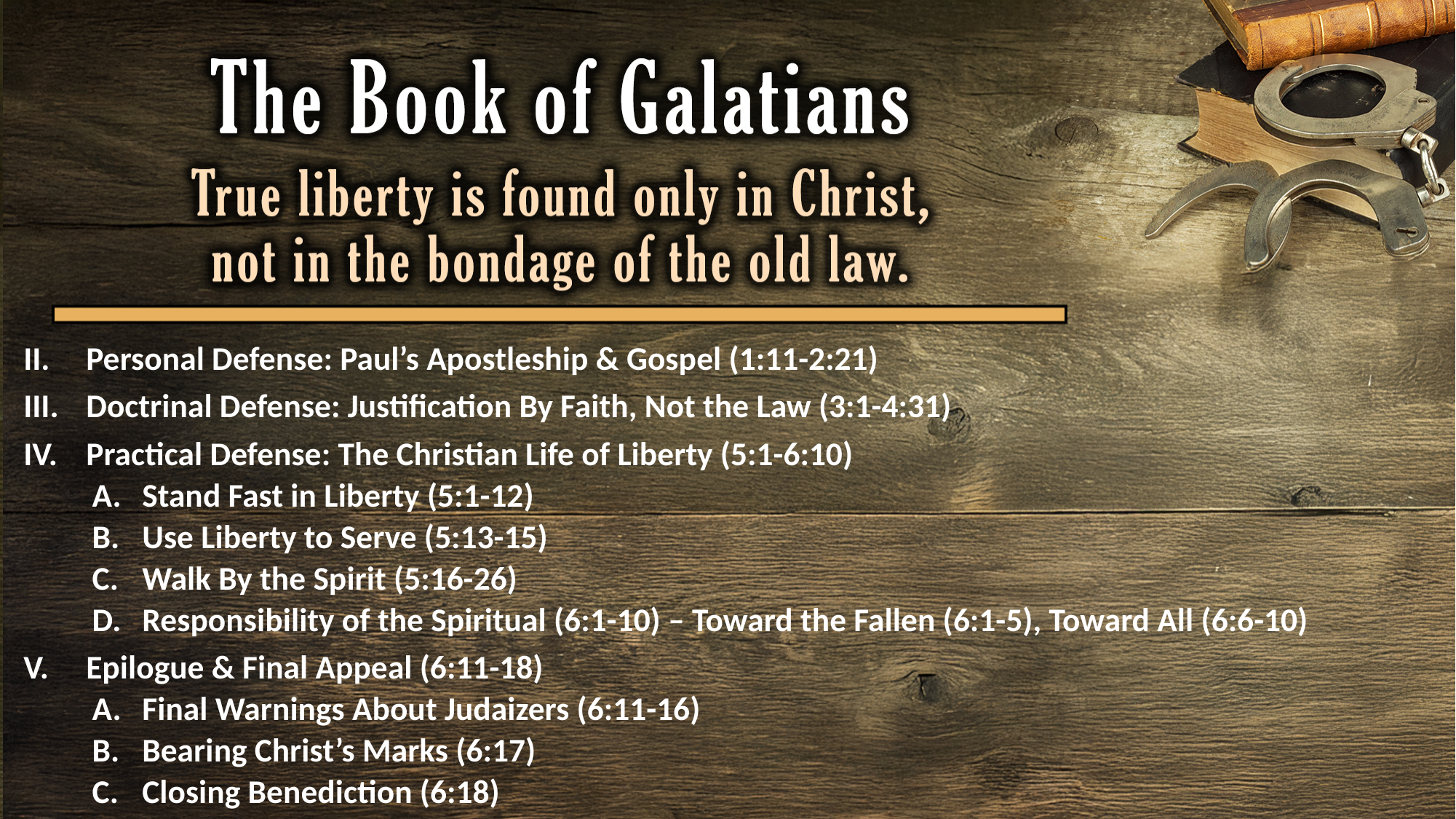

Personal Defense: Paul’s Apostleship & Gospel (1:11-2:21)
Doctrinal Defense: Justification By Faith, Not the Law (3:1-4:31)
Practical Defense: The Christian Life of Liberty (5:1-6:10)
Stand Fast in Liberty (5:1-12)
Use Liberty to Serve (5:13-15)
Walk By the Spirit (5:16-26)
Responsibility of the Spiritual (6:1-10) – Toward the Fallen (6:1-5), Toward All (6:6-10)
Epilogue & Final Appeal (6:11-18)
Final Warnings About Judaizers (6:11-16)
Bearing Christ’s Marks (6:17)
Closing Benediction (6:18)